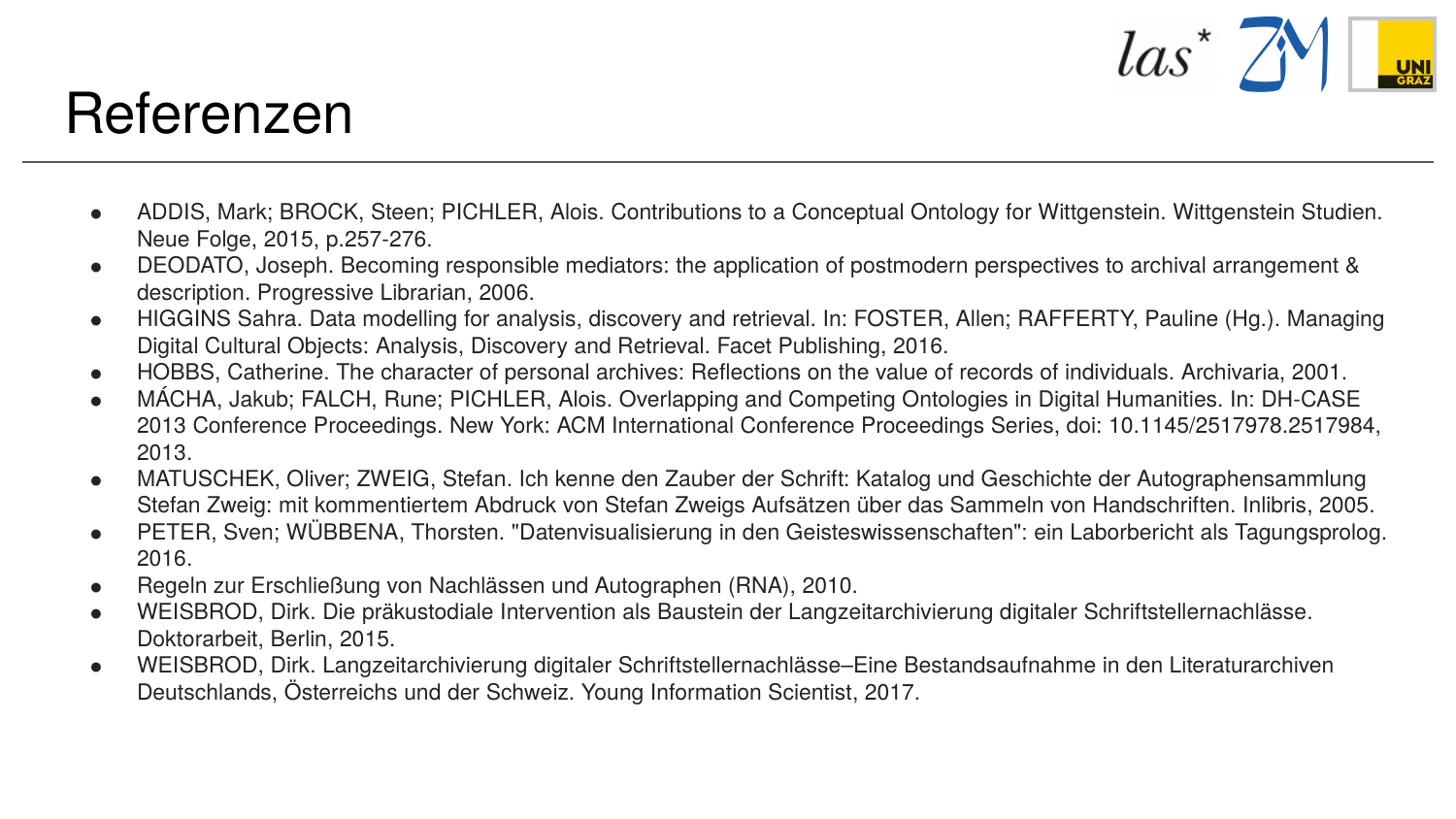

# Referenzen
ADDIS, Mark; BROCK, Steen; PICHLER, Alois. Contributions to a Conceptual Ontology for Wittgenstein. Wittgenstein Studien. Neue Folge, 2015, p.257-276.
DEODATO, Joseph. Becoming responsible mediators: the application of postmodern perspectives to archival arrangement & description. Progressive Librarian, 2006.
HIGGINS Sahra. Data modelling for analysis, discovery and retrieval. In: FOSTER, Allen; RAFFERTY, Pauline (Hg.). Managing Digital Cultural Objects: Analysis, Discovery and Retrieval. Facet Publishing, 2016.
HOBBS, Catherine. The character of personal archives: Reflections on the value of records of individuals. Archivaria, 2001.
MÁCHA, Jakub; FALCH, Rune; PICHLER, Alois. Overlapping and Competing Ontologies in Digital Humanities. In: DH-CASE 2013 Conference Proceedings. New York: ACM International Conference Proceedings Series, doi: 10.1145/2517978.2517984, 2013.
MATUSCHEK, Oliver; ZWEIG, Stefan. Ich kenne den Zauber der Schrift: Katalog und Geschichte der Autographensammlung Stefan Zweig: mit kommentiertem Abdruck von Stefan Zweigs Aufsätzen über das Sammeln von Handschriften. Inlibris, 2005.
PETER, Sven; WÜBBENA, Thorsten. "Datenvisualisierung in den Geisteswissenschaften": ein Laborbericht als Tagungsprolog. 2016.
Regeln zur Erschließung von Nachlässen und Autographen (RNA), 2010.
WEISBROD, Dirk. Die präkustodiale Intervention als Baustein der Langzeitarchivierung digitaler Schriftstellernachlässe. Doktorarbeit, Berlin, 2015.
WEISBROD, Dirk. Langzeitarchivierung digitaler Schriftstellernachlässe–Eine Bestandsaufnahme in den Literaturarchiven Deutschlands, Österreichs und der Schweiz. Young Information Scientist, 2017.